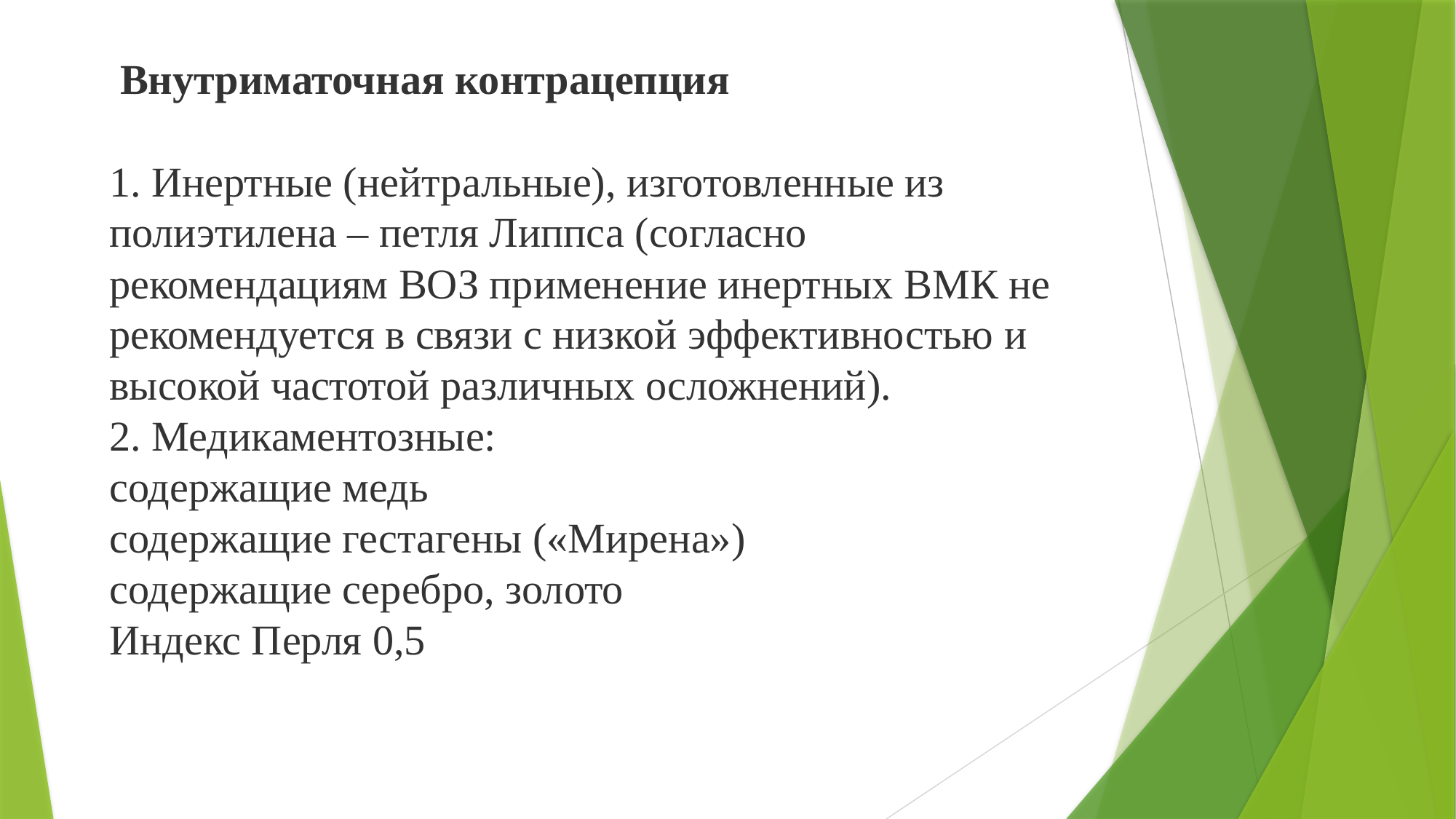

Внутриматочная контрацепция

1. Инертные (нейтральные), изготовленные из
полиэтилена – петля Липпса (согласно
рекомендациям ВОЗ применение инертных ВМК не
рекомендуется в связи с низкой эффективностью и
высокой частотой различных осложнений).
2. Медикаментозные:
содержащие медь
содержащие гестагены («Мирена»)
содержащие серебро, золото
Индекс Перля 0,5